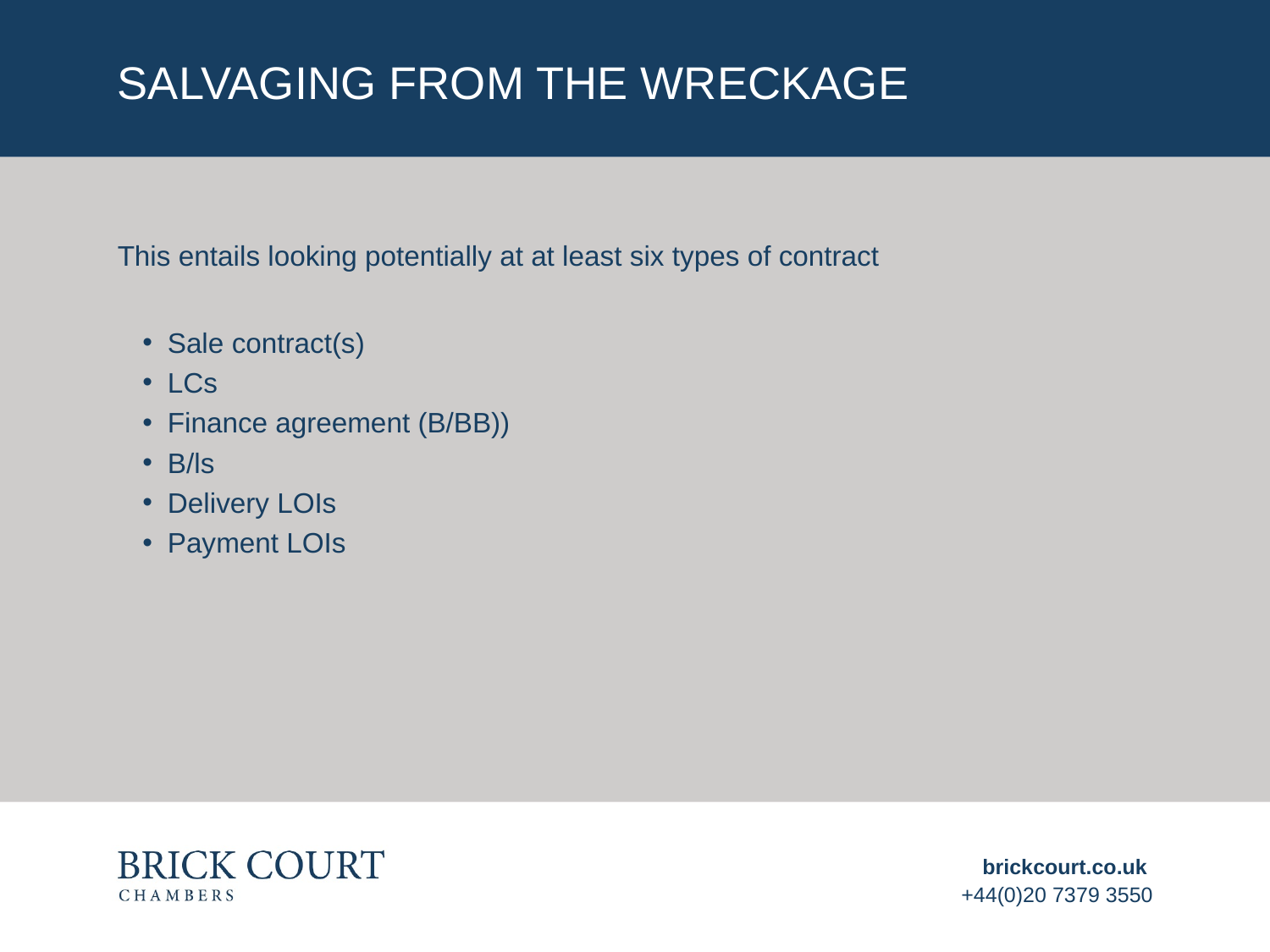

# SALVAGING FROM THE WRECKAGE
This entails looking potentially at at least six types of contract

Sale contract(s)
LCs
Finance agreement (B/BB))
B/ls
Delivery LOIs
Payment LOIs

brickcourt.co.uk
+44(0)20 7379 3550